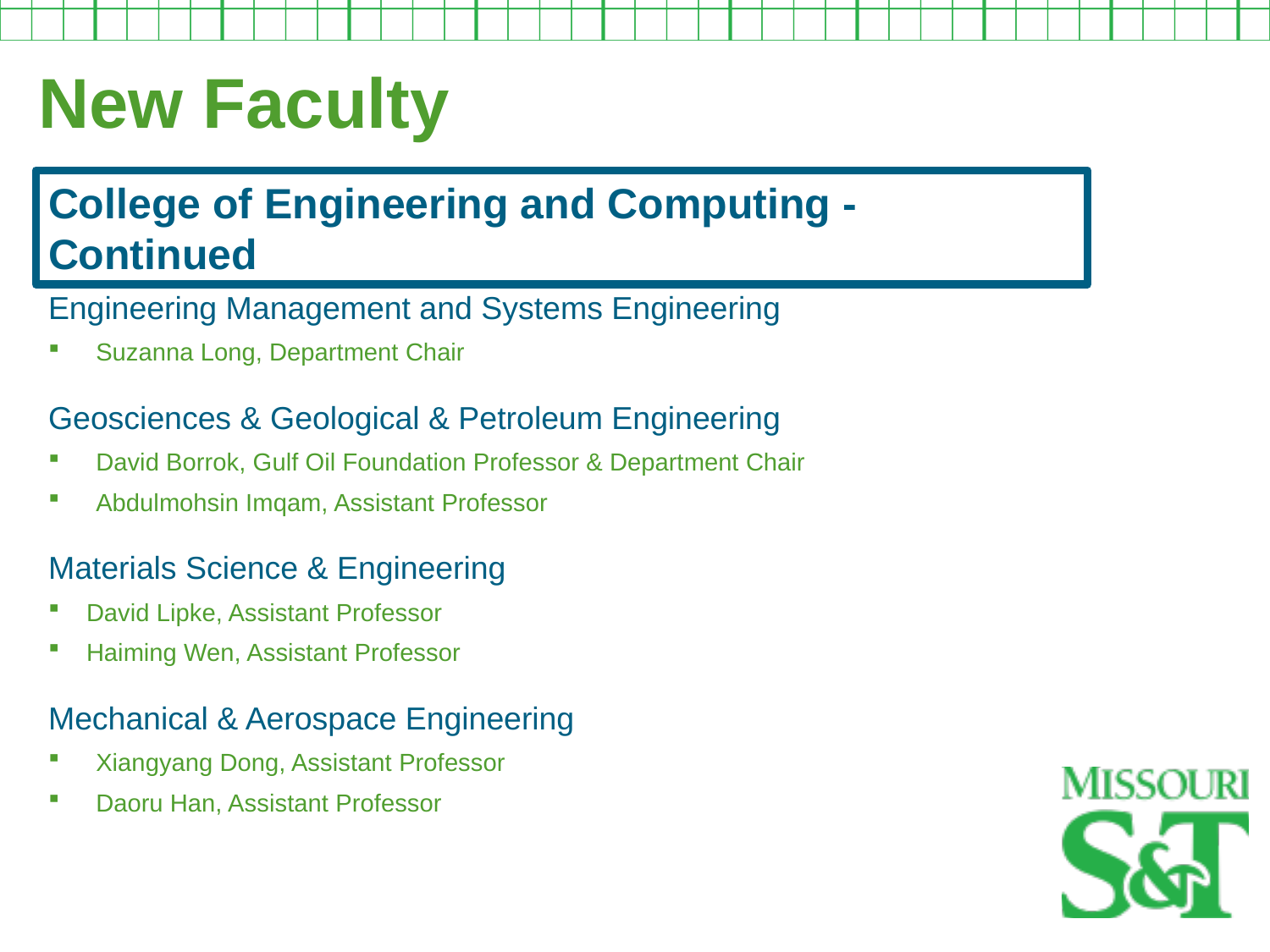

New Faculty
College of Engineering and Computing - Continued
Engineering Management and Systems Engineering
Suzanna Long, Department Chair
Geosciences & Geological & Petroleum Engineering
David Borrok, Gulf Oil Foundation Professor & Department Chair
Abdulmohsin Imqam, Assistant Professor
Materials Science & Engineering
David Lipke, Assistant Professor
Haiming Wen, Assistant Professor
Mechanical & Aerospace Engineering
Xiangyang Dong, Assistant Professor
Daoru Han, Assistant Professor